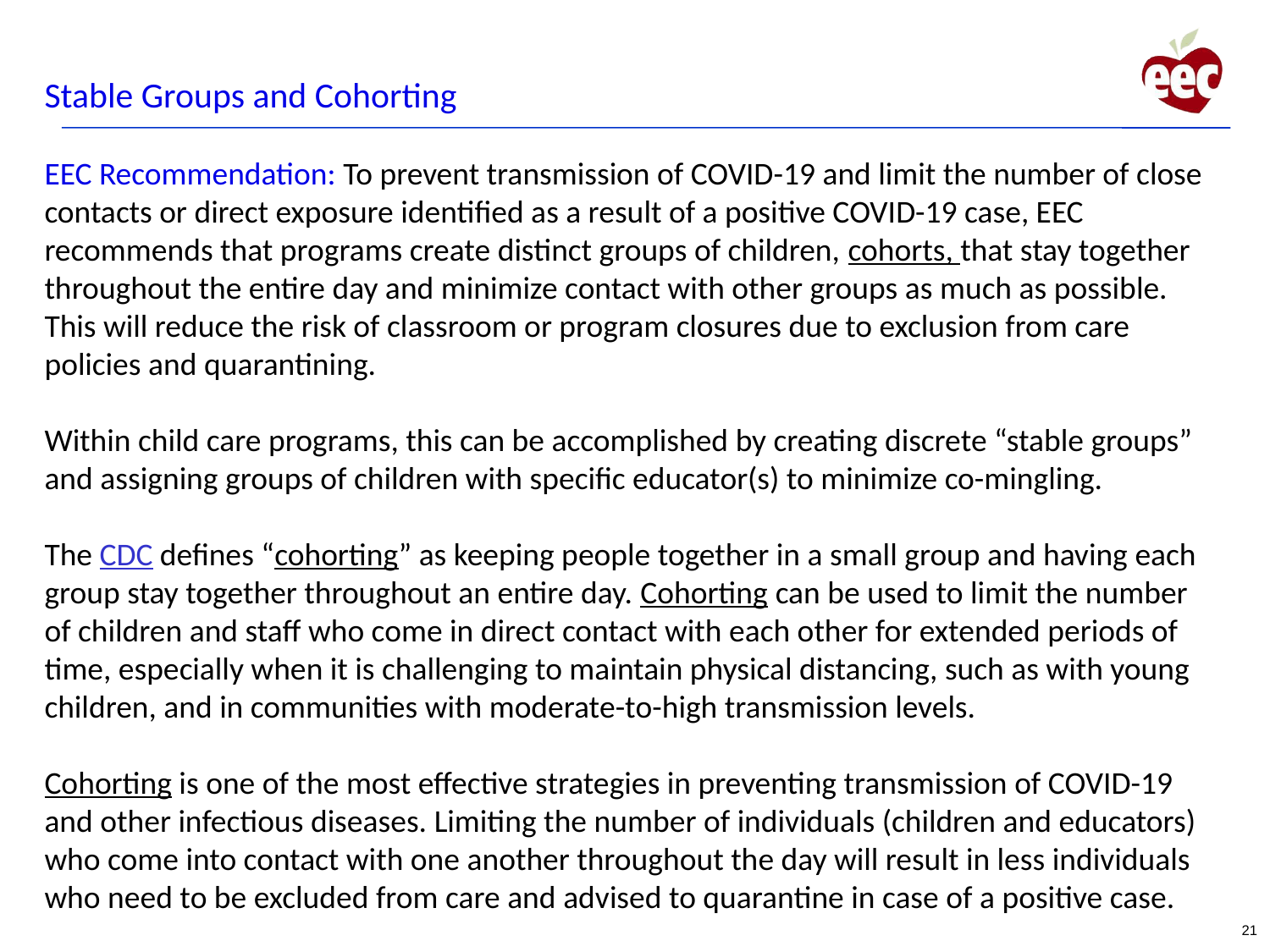

# Stable Groups and Cohorting
EEC Recommendation: To prevent transmission of COVID-19 and limit the number of close contacts or direct exposure identified as a result of a positive COVID-19 case, EEC recommends that programs create distinct groups of children, cohorts, that stay together throughout the entire day and minimize contact with other groups as much as possible. This will reduce the risk of classroom or program closures due to exclusion from care policies and quarantining.

Within child care programs, this can be accomplished by creating discrete “stable groups” and assigning groups of children with specific educator(s) to minimize co-mingling.

The CDC defines “cohorting” as keeping people together in a small group and having each group stay together throughout an entire day. Cohorting can be used to limit the number of children and staff who come in direct contact with each other for extended periods of time, especially when it is challenging to maintain physical distancing, such as with young children, and in communities with moderate-to-high transmission levels.

Cohorting is one of the most effective strategies in preventing transmission of COVID-19 and other infectious diseases. Limiting the number of individuals (children and educators) who come into contact with one another throughout the day will result in less individuals who need to be excluded from care and advised to quarantine in case of a positive case.

21